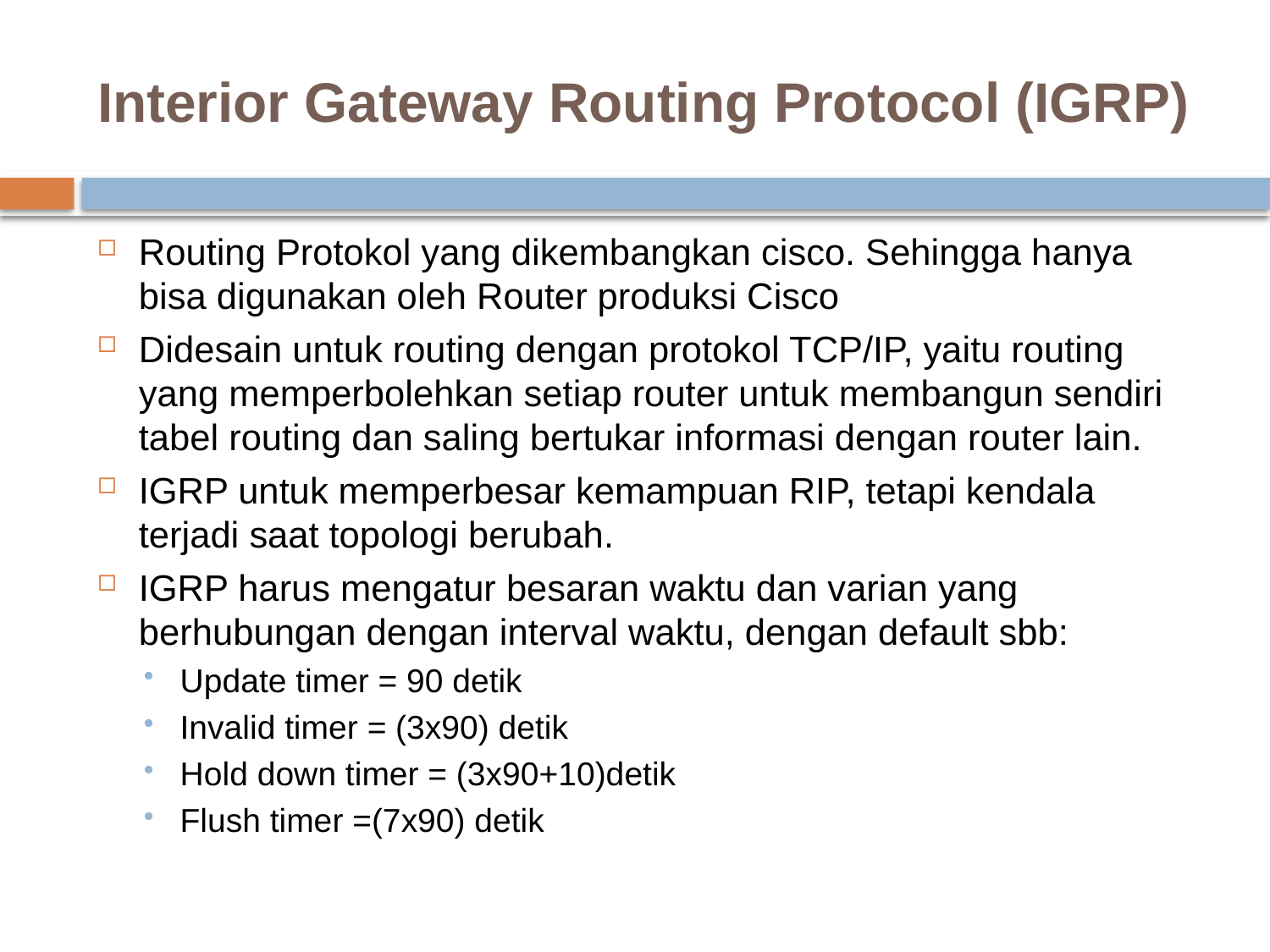

# Interior Gateway Routing Protocol (IGRP)
Routing Protokol yang dikembangkan cisco. Sehingga hanya bisa digunakan oleh Router produksi Cisco
Didesain untuk routing dengan protokol TCP/IP, yaitu routing yang memperbolehkan setiap router untuk membangun sendiri tabel routing dan saling bertukar informasi dengan router lain.
IGRP untuk memperbesar kemampuan RIP, tetapi kendala terjadi saat topologi berubah.
IGRP harus mengatur besaran waktu dan varian yang berhubungan dengan interval waktu, dengan default sbb:
Update timer = 90 detik
Invalid timer = (3x90) detik
Hold down timer = (3x90+10)detik
Flush timer =(7x90) detik